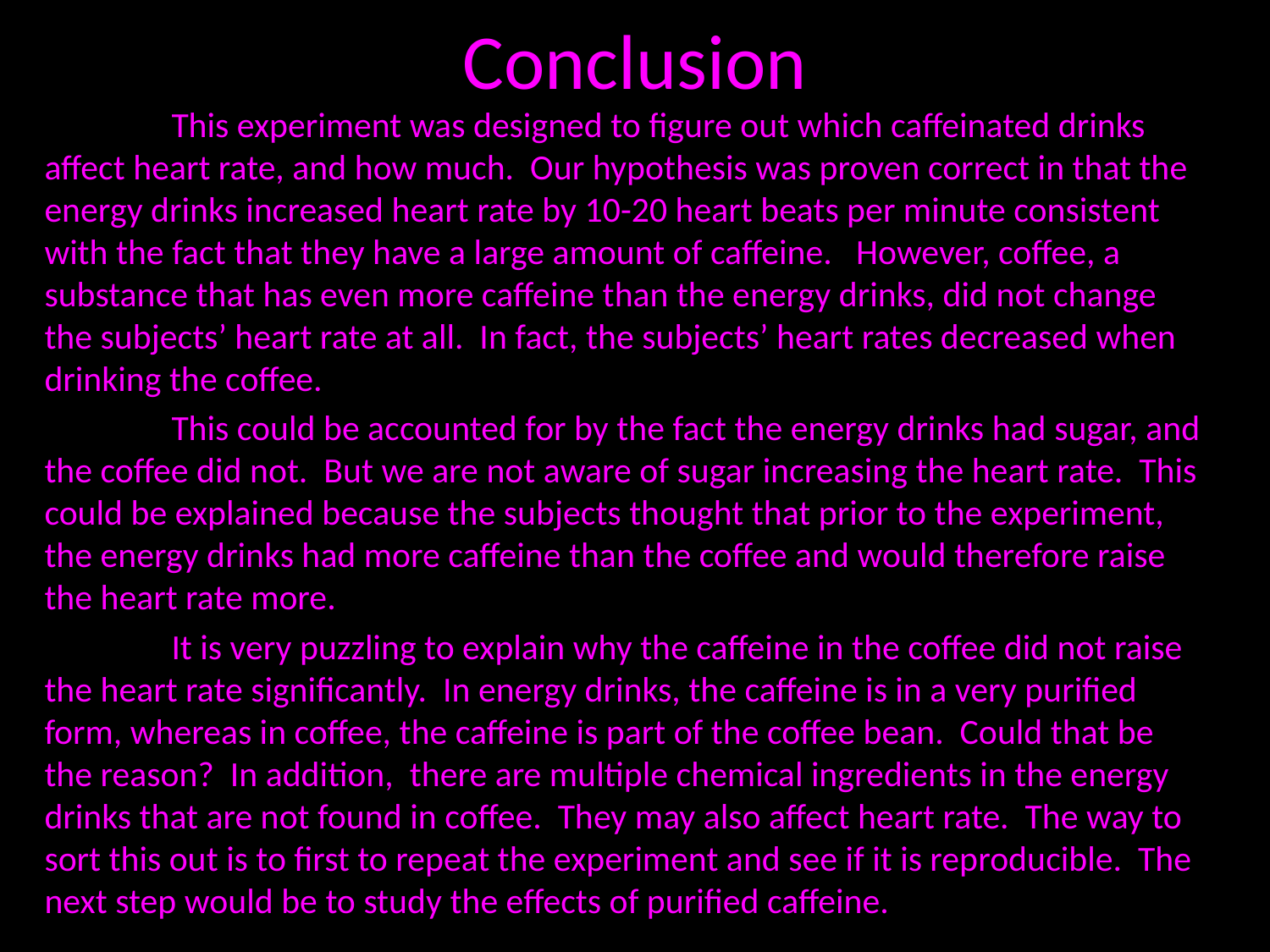

# Conclusion

	This experiment was designed to figure out which caffeinated drinks affect heart rate, and how much.  Our hypothesis was proven correct in that the energy drinks increased heart rate by 10-20 heart beats per minute consistent with the fact that they have a large amount of caffeine.   However, coffee, a substance that has even more caffeine than the energy drinks, did not change the subjects’ heart rate at all.  In fact, the subjects’ heart rates decreased when drinking the coffee.
	This could be accounted for by the fact the energy drinks had sugar, and the coffee did not.  But we are not aware of sugar increasing the heart rate.  This could be explained because the subjects thought that prior to the experiment, the energy drinks had more caffeine than the coffee and would therefore raise the heart rate more.
	It is very puzzling to explain why the caffeine in the coffee did not raise the heart rate significantly.  In energy drinks, the caffeine is in a very purified form, whereas in coffee, the caffeine is part of the coffee bean.  Could that be the reason?  In addition,  there are multiple chemical ingredients in the energy drinks that are not found in coffee.  They may also affect heart rate.  The way to sort this out is to first to repeat the experiment and see if it is reproducible.  The next step would be to study the effects of purified caffeine.